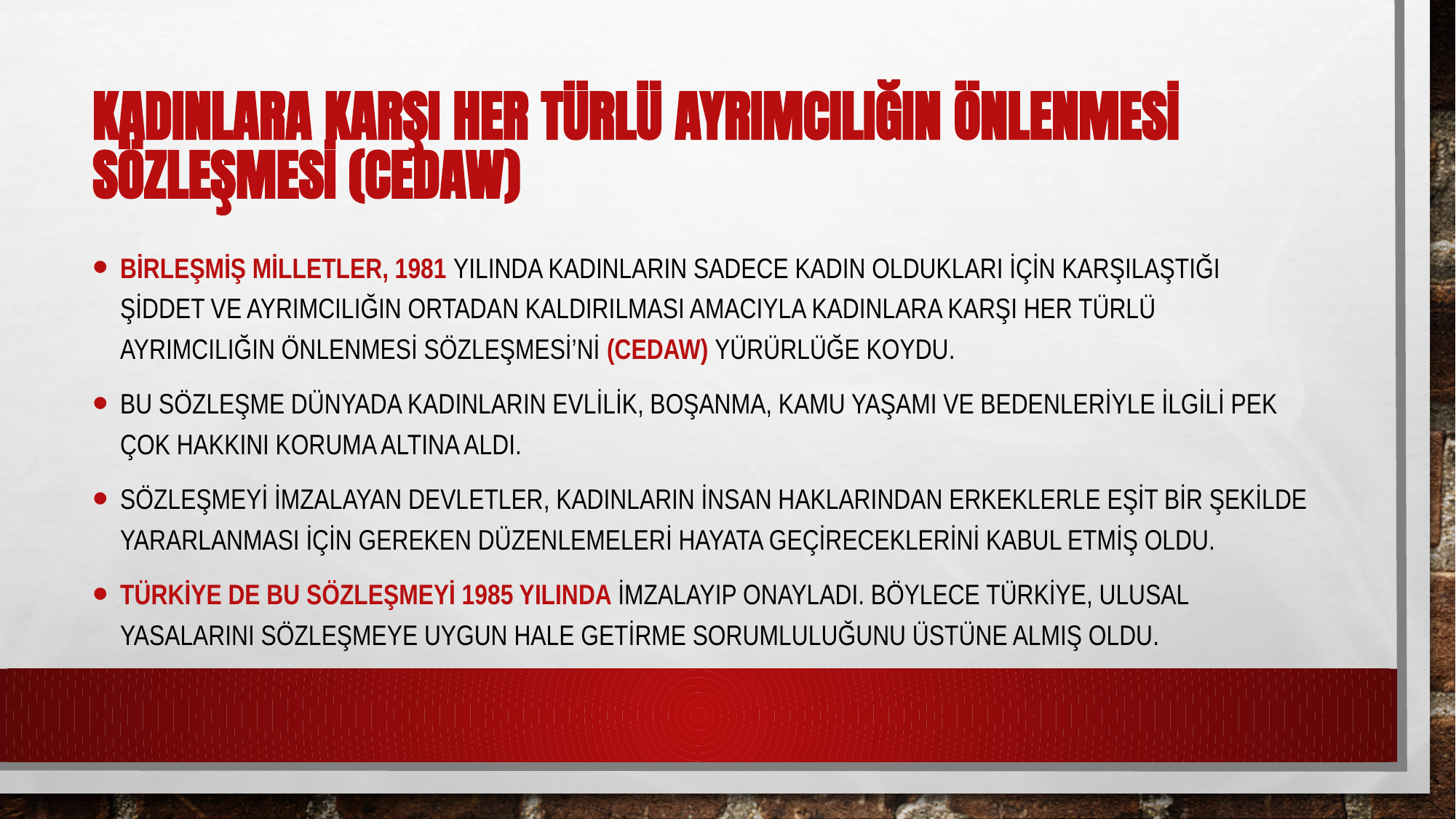

# KADINLARA KARŞI HER TÜRLÜ AYRIMCILIĞIN ÖNLENMESİ SÖZLEŞMESİ (CEDAW)
Birleşmiş Milletler, 1981 yılında kadınların sadece kadın oldukları için karşılaştığı şiddet ve ayrımcılığın ortadan kaldırılması amacıyla Kadınlara Karşı Her Türlü Ayrımcılığın Önlenmesi Sözleşmesi’ni (CEDAW) yürürlüğe koydu.
Bu sözleşme dünyada kadınların evlilik, boşanma, kamu yaşamı ve bedenleriyle ilgili pek çok hakkını koruma altına aldı.
Sözleşmeyi imzalayan devletler, kadınların insan haklarından erkeklerle eşit bir şekilde yararlanması için gereken düzenlemeleri hayata geçireceklerini kabul etmiş oldu.
Türkiye de bu sözleşmeyi 1985 yılında imzalayıp onayladı. Böylece Türkiye, ulusal yasalarını sözleşmeye uygun hale getirme sorumluluğunu üstüne almış oldu.